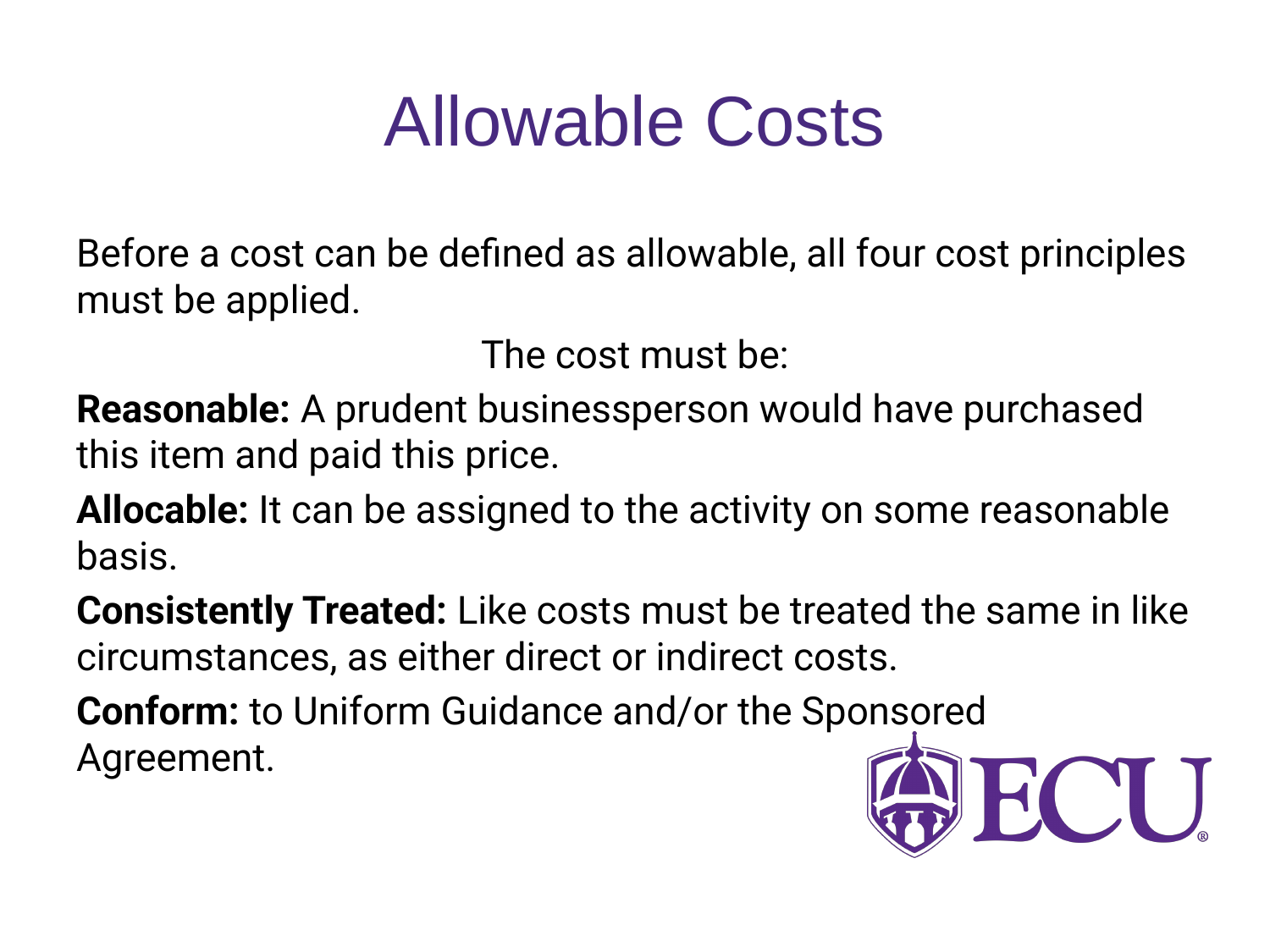

# Allowable Costs
Before a cost can be defined as allowable, all four cost principles must be applied.
The cost must be:
Reasonable: A prudent businessperson would have purchased this item and paid this price.
Allocable: It can be assigned to the activity on some reasonable basis.
Consistently Treated: Like costs must be treated the same in like circumstances, as either direct or indirect costs.
Conform: to Uniform Guidance and/or the Sponsored Agreement.